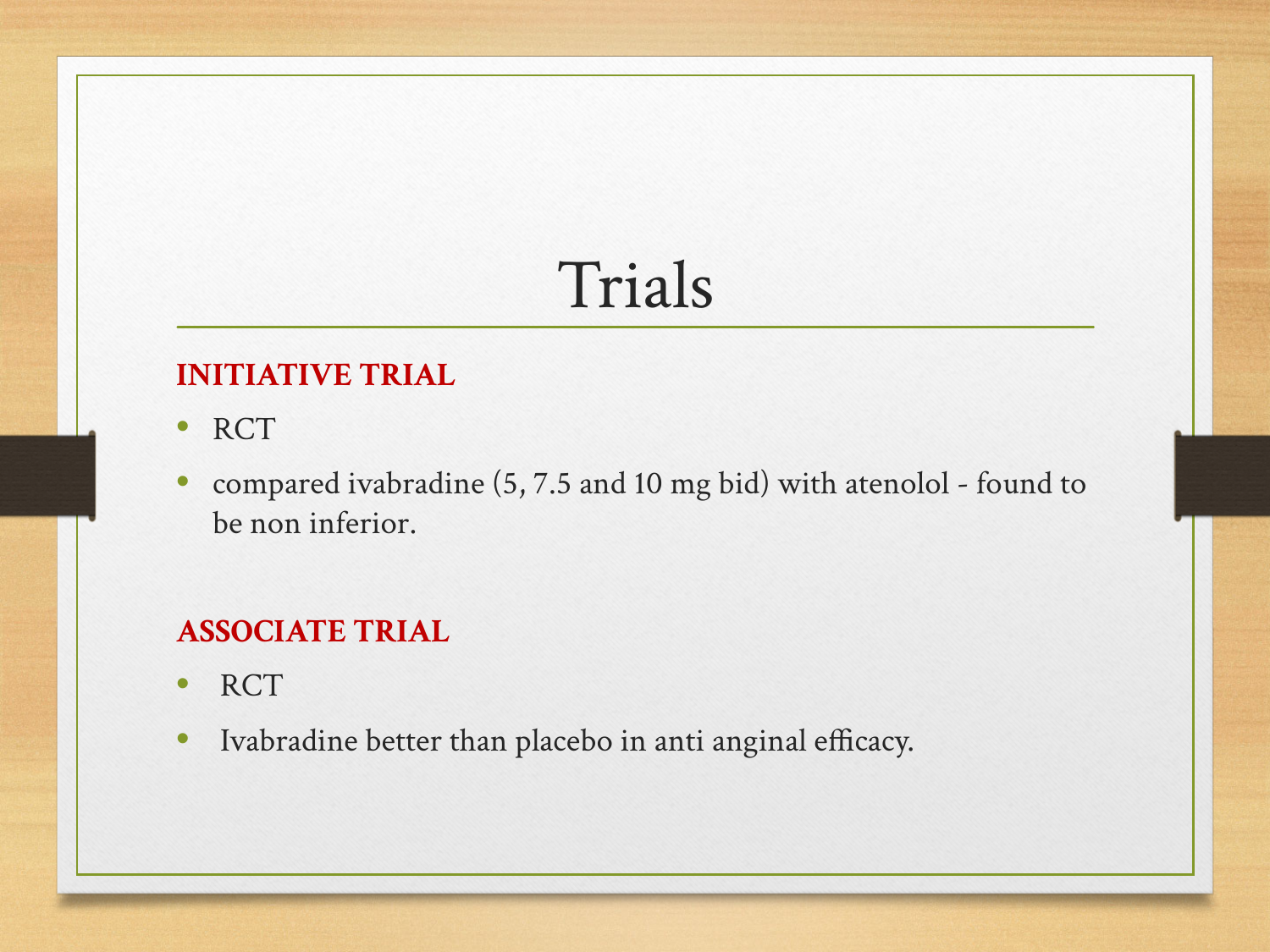

# Trials
INITIATIVE TRIAL
RCT
compared ivabradine (5, 7.5 and 10 mg bid) with atenolol - found to be non inferior.

ASSOCIATE TRIAL
 RCT
 Ivabradine better than placebo in anti anginal efficacy.